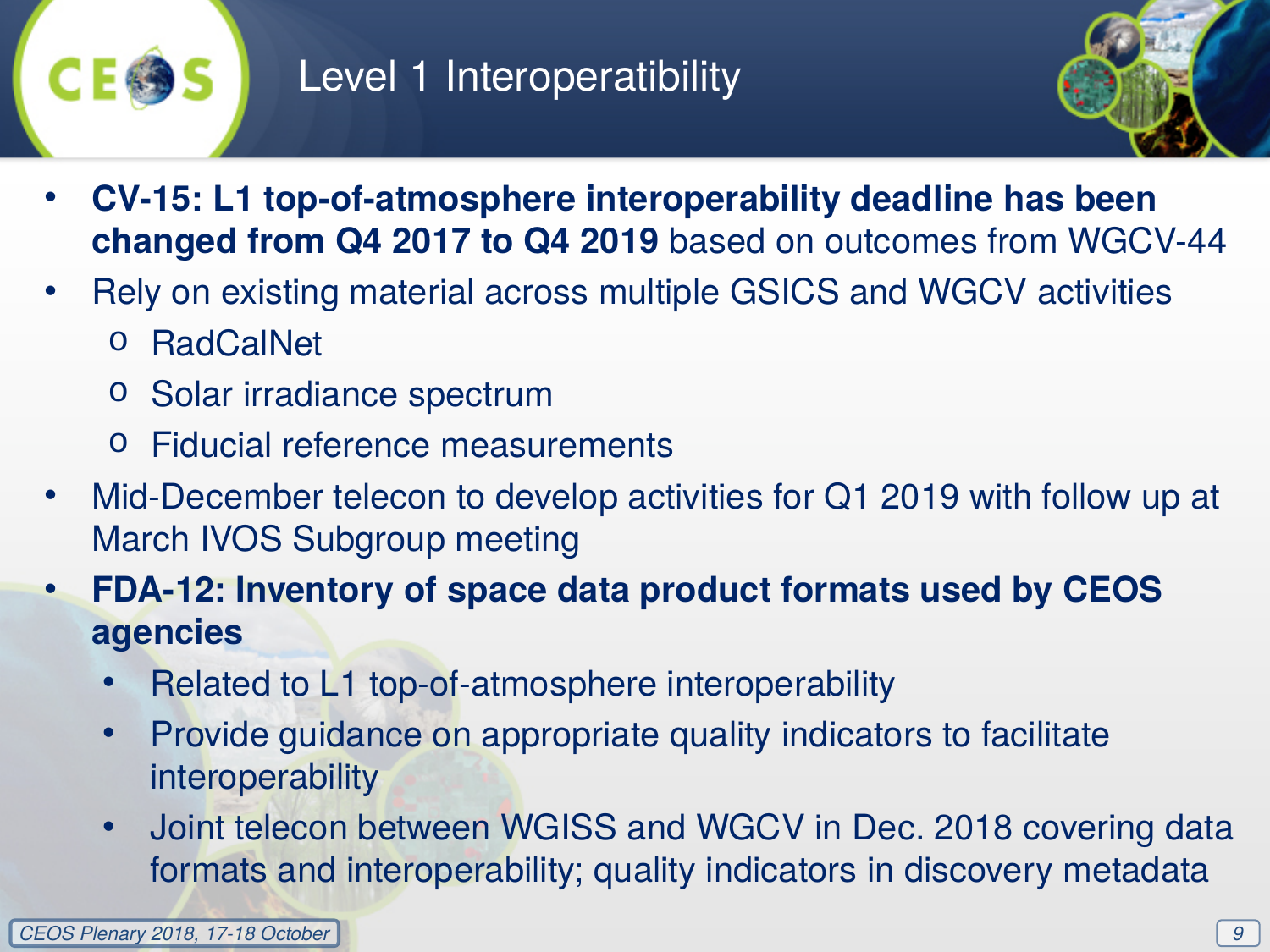

Level 1 Interoperatibility
CV-15: L1 top-of-atmosphere interoperability deadline has been changed from Q4 2017 to Q4 2019 based on outcomes from WGCV-44
Rely on existing material across multiple GSICS and WGCV activities
RadCalNet
Solar irradiance spectrum
Fiducial reference measurements
Mid-December telecon to develop activities for Q1 2019 with follow up at March IVOS Subgroup meeting
FDA-12: Inventory of space data product formats used by CEOS agencies
Related to L1 top-of-atmosphere interoperability
Provide guidance on appropriate quality indicators to facilitate interoperability
Joint telecon between WGISS and WGCV in Dec. 2018 covering data formats and interoperability; quality indicators in discovery metadata
9